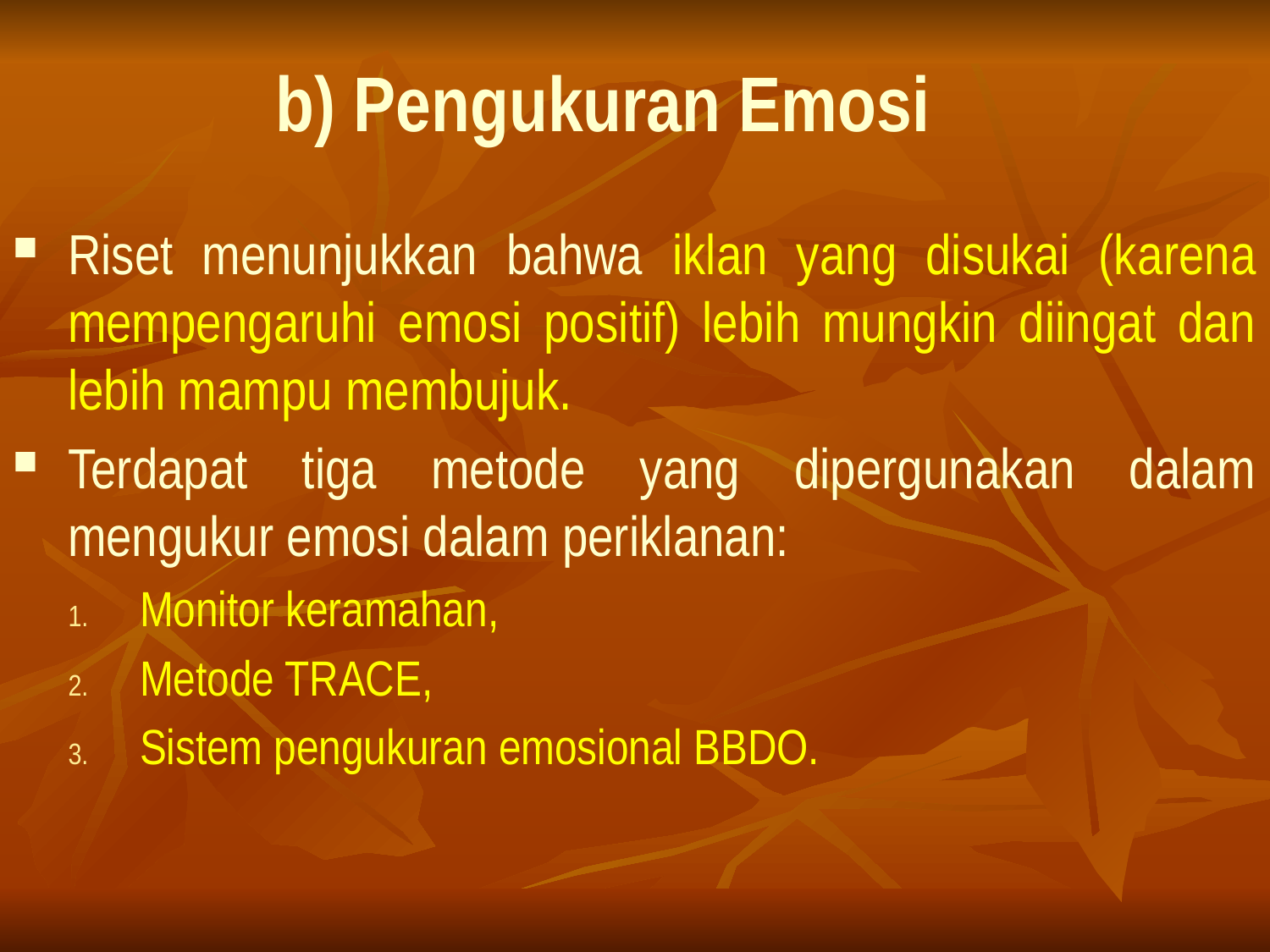

# b) Pengukuran Emosi
Riset menunjukkan bahwa iklan yang disukai (karena mempengaruhi emosi positif) lebih mungkin diingat dan lebih mampu membujuk.
Terdapat tiga metode yang dipergunakan dalam mengukur emosi dalam periklanan:
Monitor keramahan,
Metode TRACE,
Sistem pengukuran emosional BBDO.